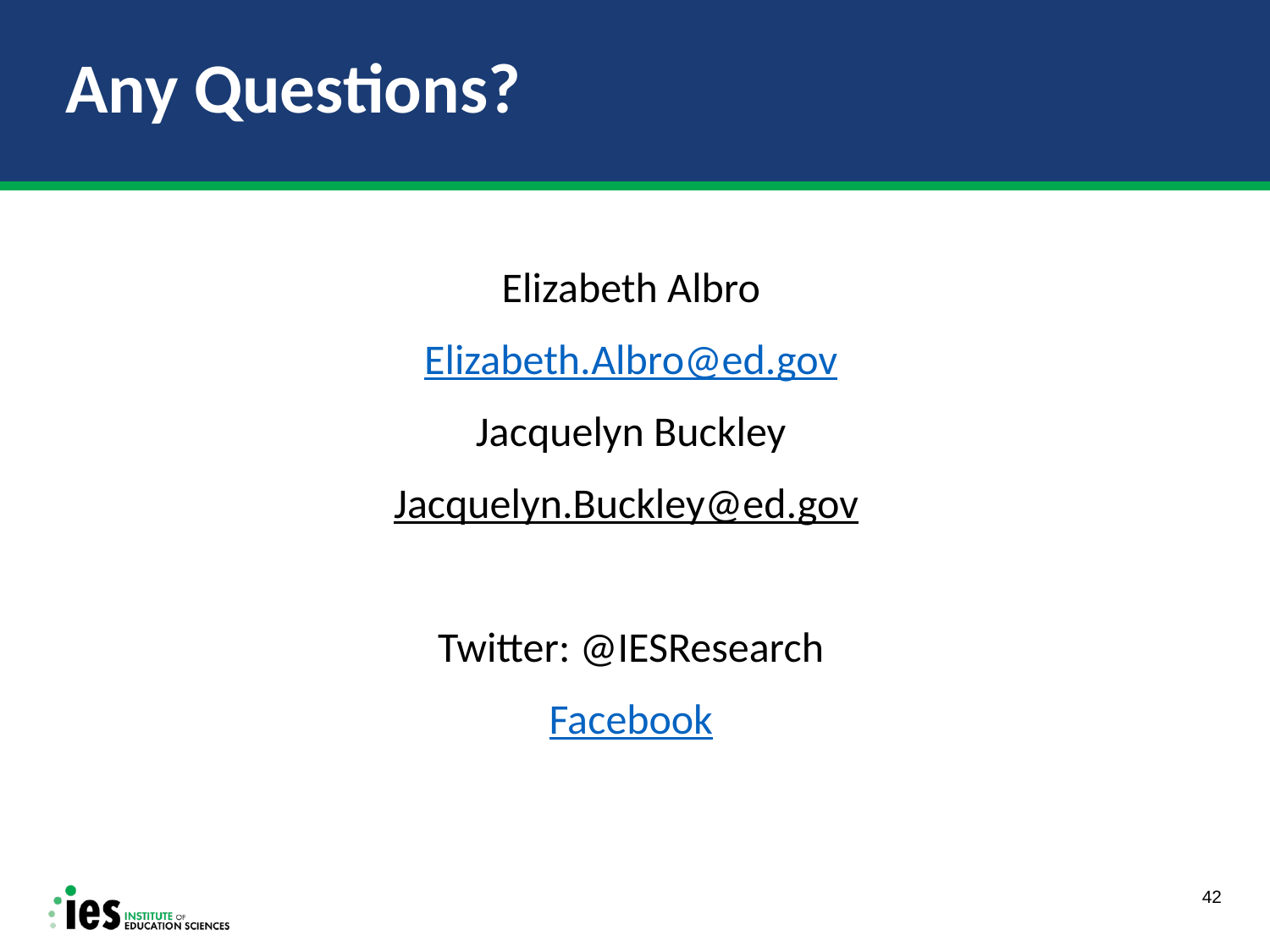

# Any Questions?
Elizabeth Albro
Elizabeth.Albro@ed.gov
Jacquelyn Buckley
Jacquelyn.Buckley@ed.gov

Twitter: @IESResearch
Facebook
42